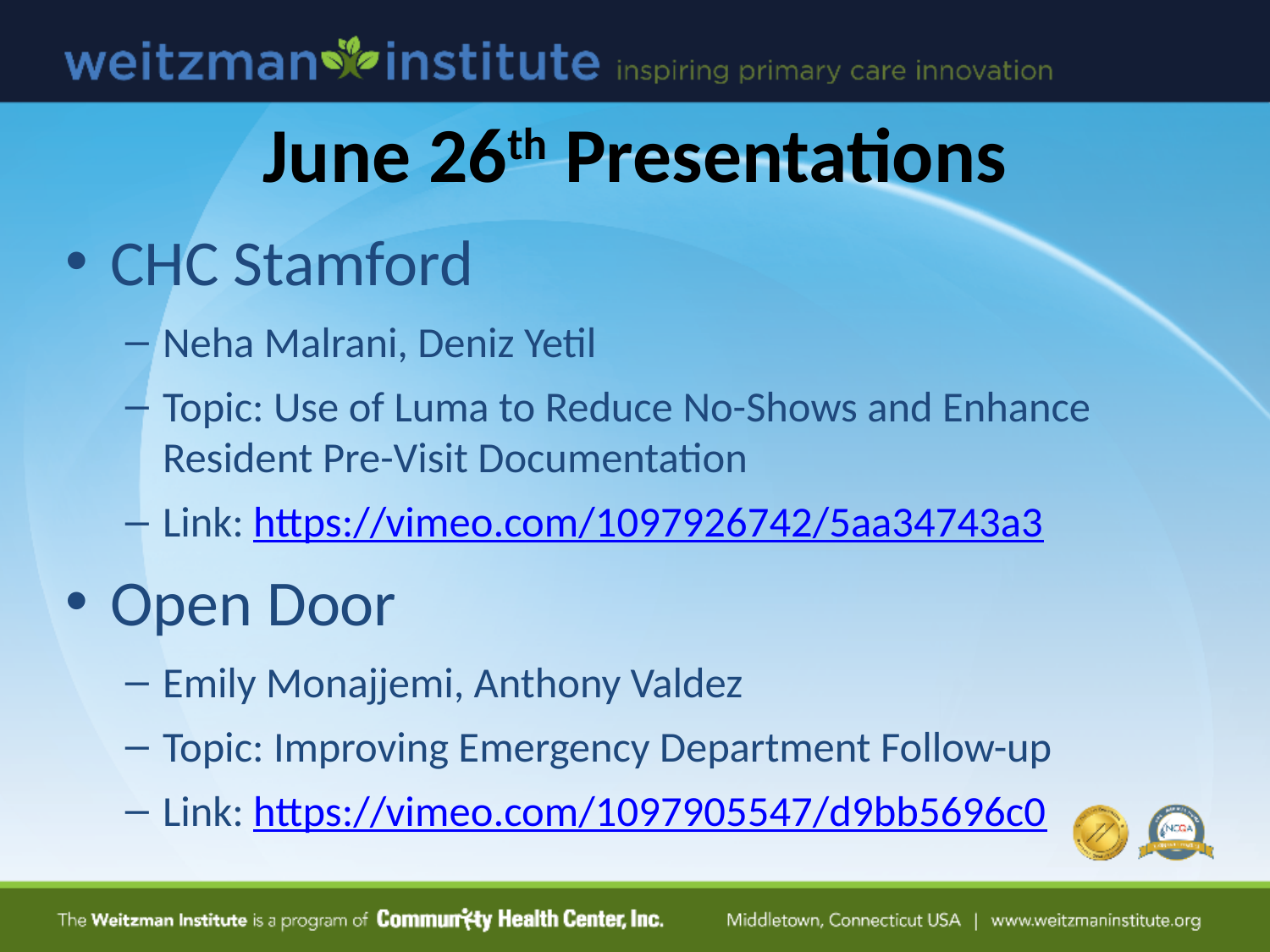

# June 26th Presentations
CHC Stamford
Neha Malrani, Deniz Yetil
Topic: Use of Luma to Reduce No-Shows and Enhance Resident Pre-Visit Documentation
Link: https://vimeo.com/1097926742/5aa34743a3
Open Door
Emily Monajjemi, Anthony Valdez
Topic: Improving Emergency Department Follow-up
Link: https://vimeo.com/1097905547/d9bb5696c0